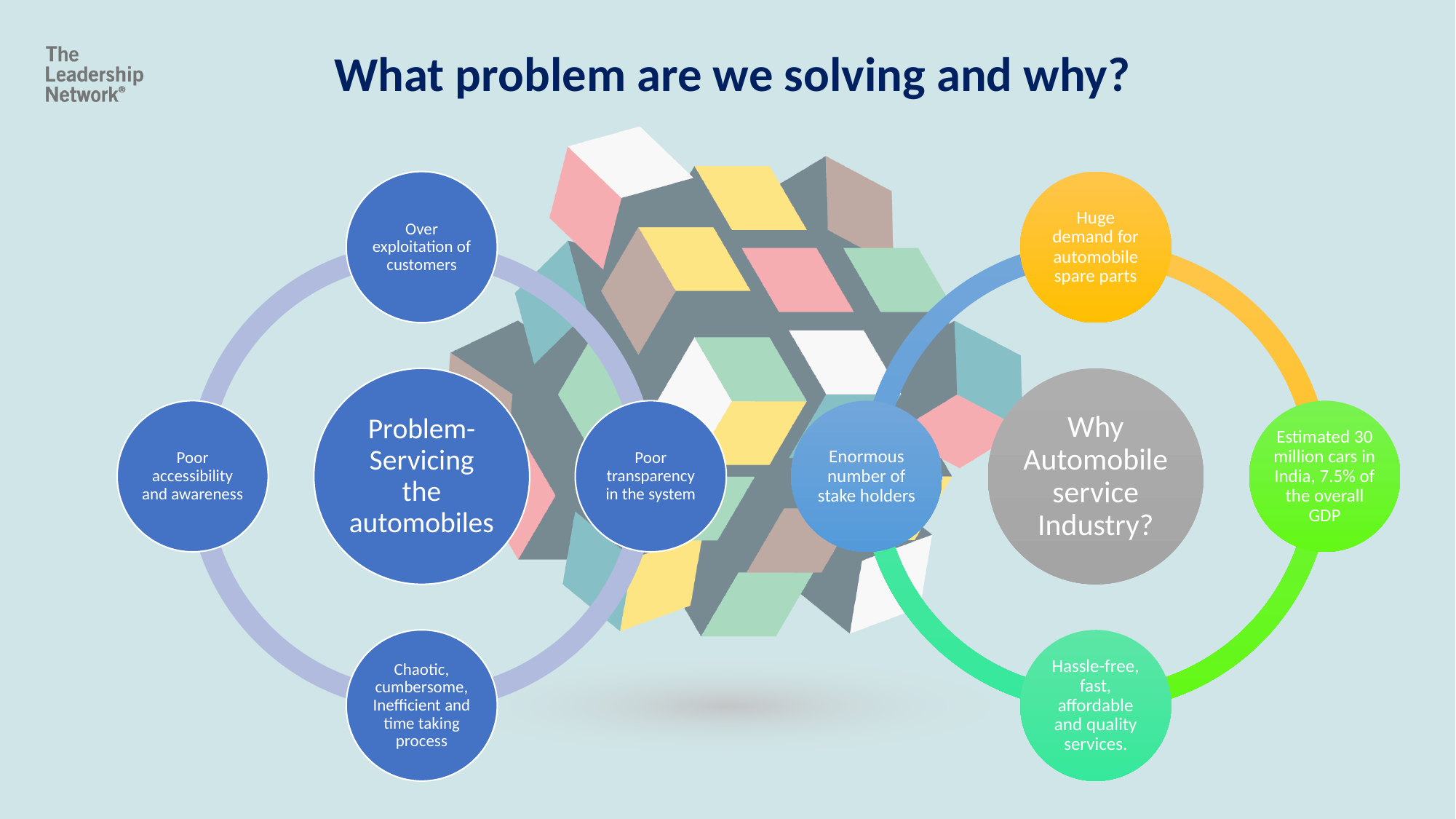

What problem are we solving and why?
Problem-Servicing the automobiles
Over exploitation of customers
Poor transparency in the system
Chaotic, cumbersome, Inefficient and time taking process
Poor accessibility and awareness
Why Automobile service Industry?
Huge demand for automobile spare parts
Estimated 30 million cars in India, 7.5% of the overall GDP
Hassle-free, fast, affordable and quality services.
Enormous number of stake holders